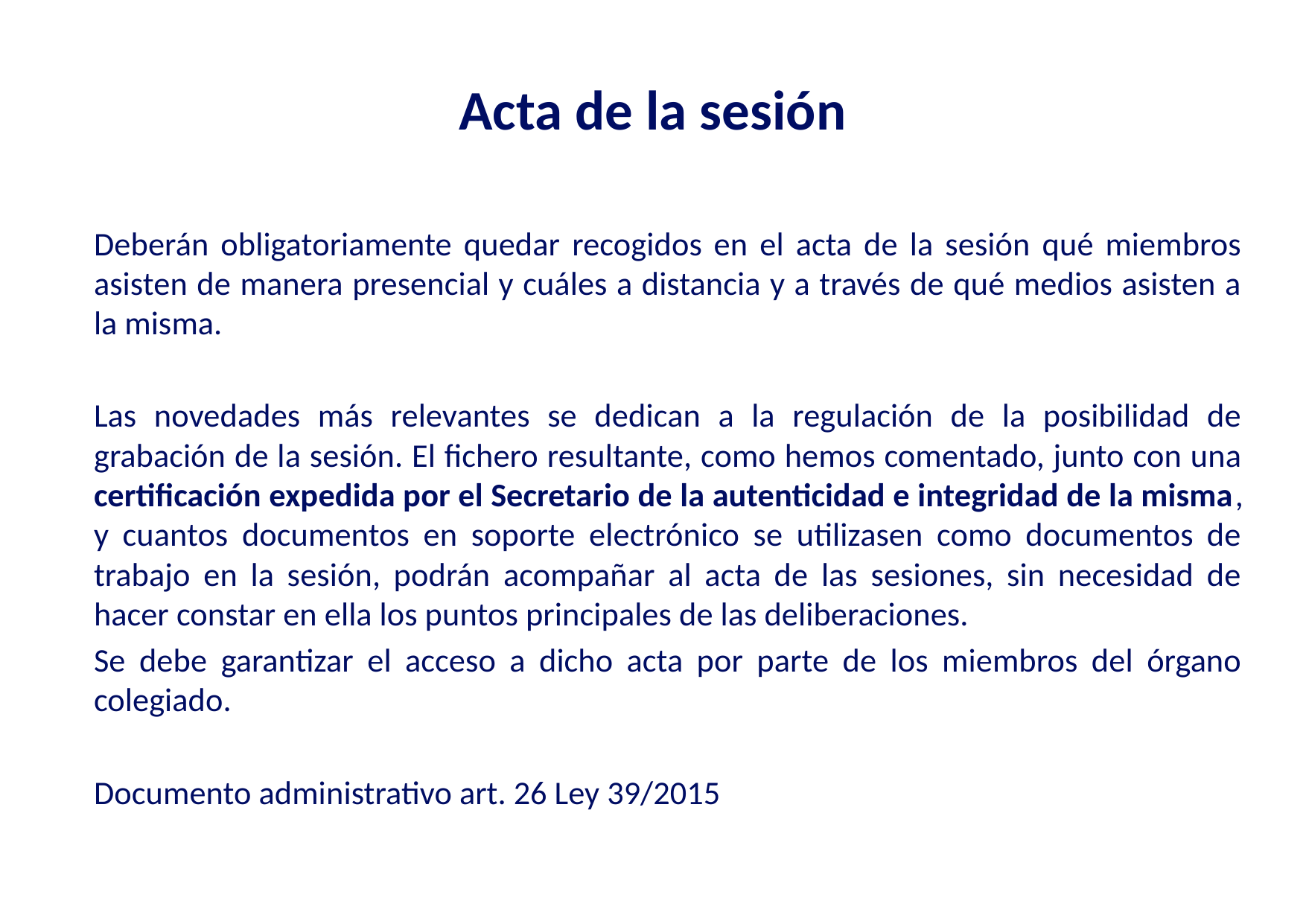

# Acta de la sesión
Deberán obligatoriamente quedar recogidos en el acta de la sesión qué miembros asisten de manera presencial y cuáles a distancia y a través de qué medios asisten a la misma.

Las novedades más relevantes se dedican a la regulación de la posibilidad de grabación de la sesión. El fichero resultante, como hemos comentado, junto con una certificación expedida por el Secretario de la autenticidad e integridad de la misma, y cuantos documentos en soporte electrónico se utilizasen como documentos de trabajo en la sesión, podrán acompañar al acta de las sesiones, sin necesidad de hacer constar en ella los puntos principales de las deliberaciones.
Se debe garantizar el acceso a dicho acta por parte de los miembros del órgano colegiado.

Documento administrativo art. 26 Ley 39/2015